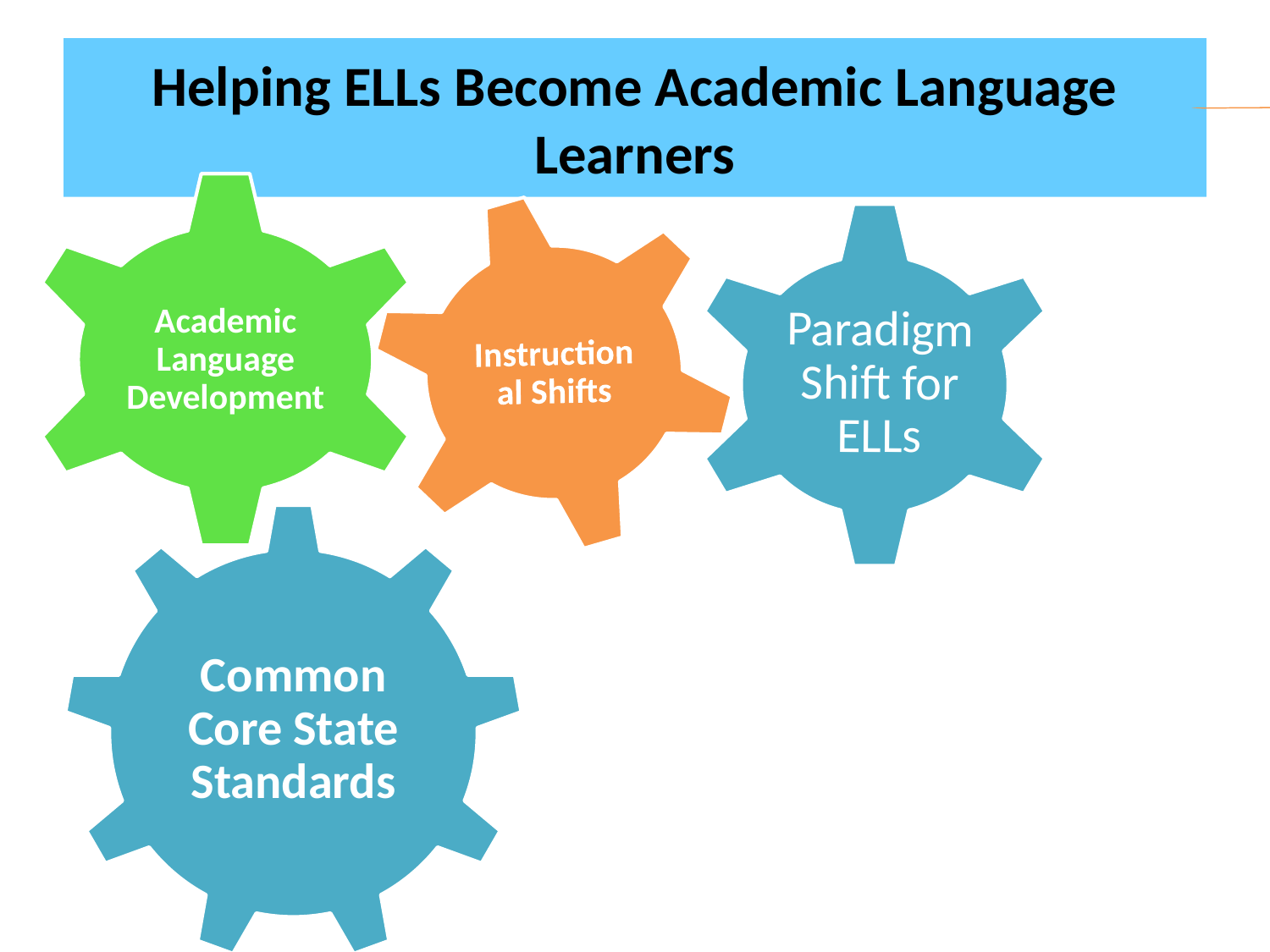

# Helping ELLs Become Academic Language Learners
Complex Text
Talk Moves

Common Core State Standards
Academic Language Development
Instructional Shifts
Paradigm Shift for ELLs